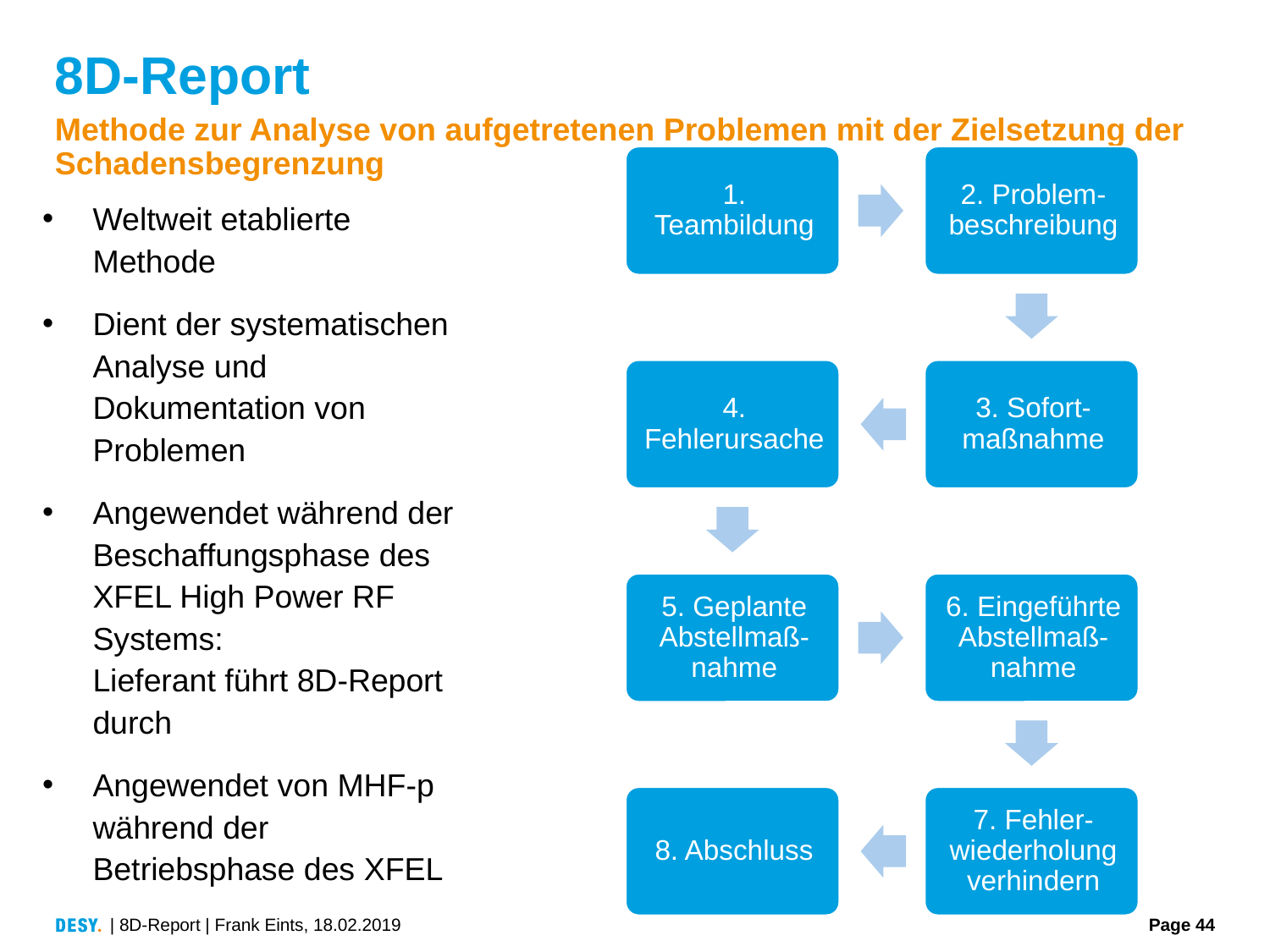

# 8D-Report
Methode zur Analyse von aufgetretenen Problemen mit der Zielsetzung der Schadensbegrenzung
1. Teambildung

2. Problem-beschreibung

3. Sofort-maßnahme

4. Fehlerursache

5. Geplante Abstellmaß-nahme

6. Eingeführte Abstellmaß-nahme

7. Fehler-wiederholung verhindern

8. Abschluss
Weltweit etablierte Methode
Dient der systematischen Analyse und Dokumentation von Problemen
Angewendet während der Beschaffungsphase des XFEL High Power RF Systems:               Lieferant führt 8D-Report durch
Angewendet von MHF-p während der Betriebsphase des XFEL

| 8D-Report | Frank Eints, 18.02.2019